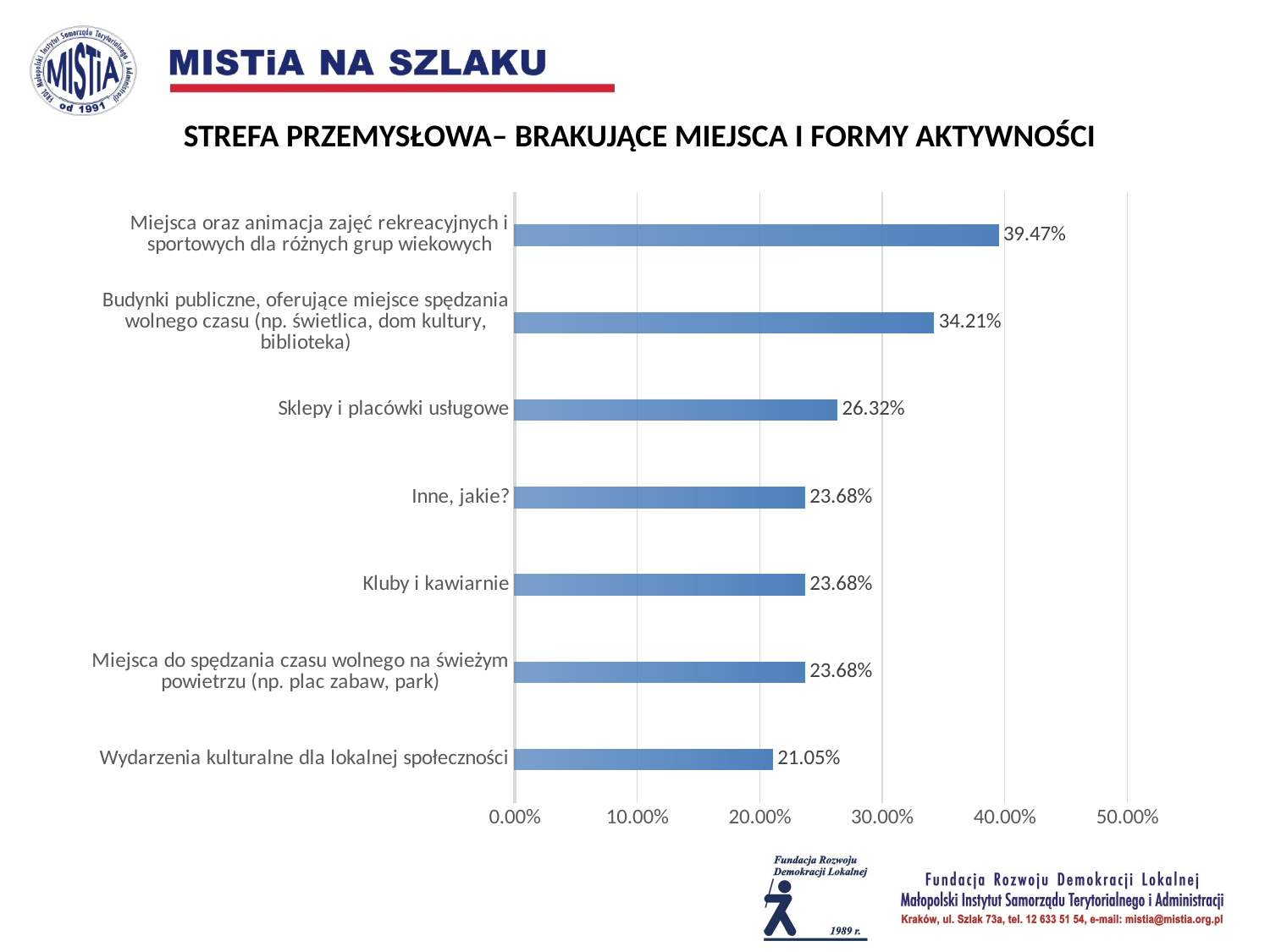

STREFA PRZEMYSŁOWA– BRAKUJĄCE MIEJSCA I FORMY AKTYWNOŚCI

### Chart

| Category |  |
|---|---|
| Wydarzenia kulturalne dla lokalnej społeczności | 0.21052631578947373 |
| Miejsca do spędzania czasu wolnego na świeżym
powietrzu (np. plac zabaw, park) | 0.23684210526315788 |
| Kluby i kawiarnie | 0.23684210526315788 |
| Inne, jakie? | 0.23684210526315788 |
| Sklepy i placówki usługowe | 0.26315789473684215 |
| Budynki publiczne, oferujące miejsce spędzania
wolnego czasu (np. świetlica, dom kultury,
biblioteka) | 0.34210526315789486 |
| Miejsca oraz animacja zajęć rekreacyjnych i
sportowych dla różnych grup wiekowych | 0.3947368421052632 |